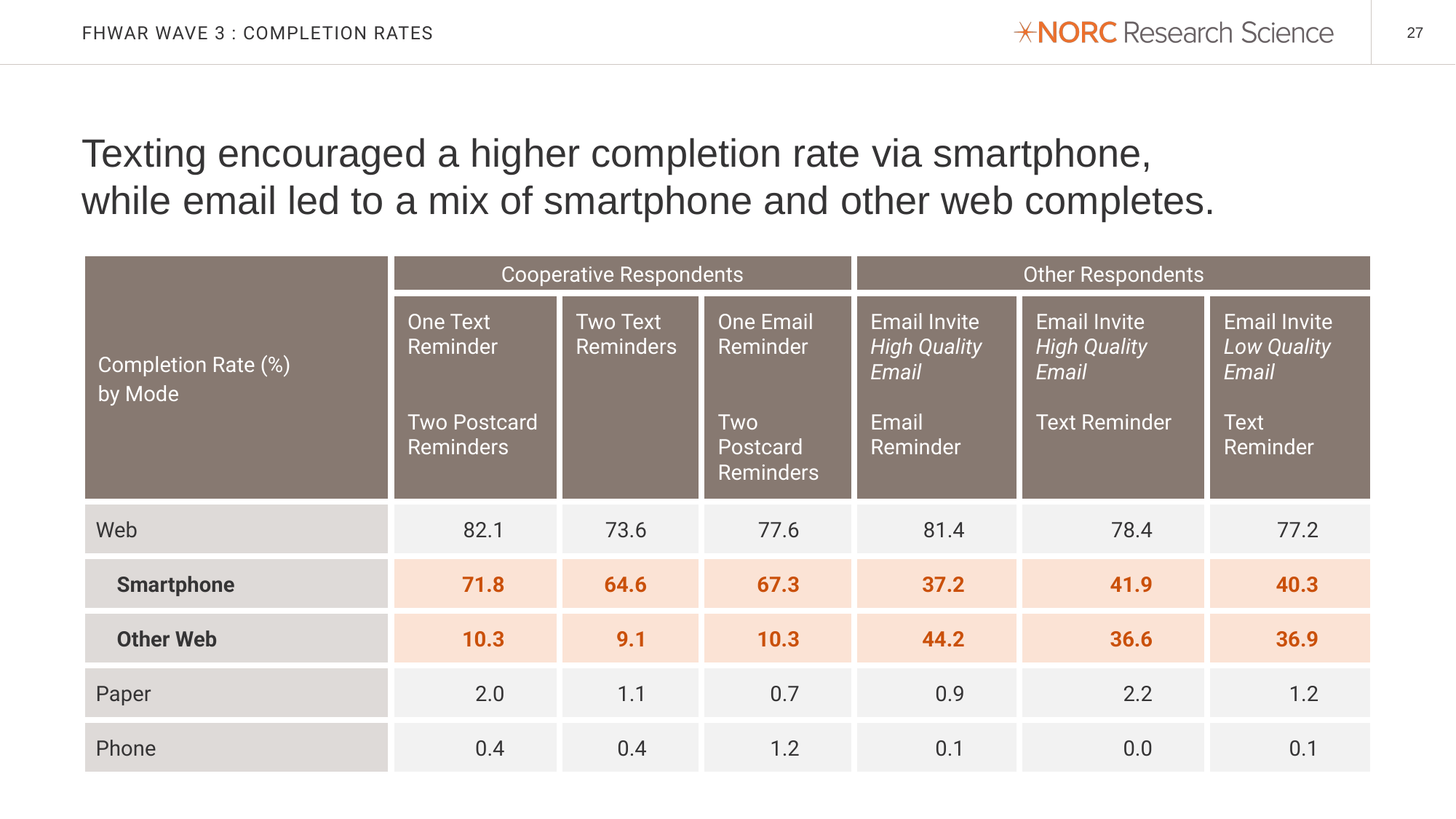

# FHWAR WAVE 3 : COMPLETION RATES
Texting encouraged a higher completion rate via smartphone, while email led to a mix of smartphone and other web completes.
| Completion Rate (%) by Mode | Cooperative Respondents |  |  | Other Respondents |  |  |
| --- | --- | --- | --- | --- | --- | --- |
|  | One Text Reminder Two Postcard Reminders | Two Text Reminders | One Email Reminder Two Postcard Reminders | Email Invite  High Quality Email Email Reminder | Email Invite  High Quality Email Text Reminder | Email Invite  Low Quality Email Text Reminder |
| Web | 82.1 | 73.6 | 77.6 | 81.4 | 78.4 | 77.2 |
| Smartphone | 71.8 | 64.6 | 67.3 | 37.2 | 41.9 | 40.3 |
| Other Web | 10.3 | 9.1 | 10.3 | 44.2 | 36.6 | 36.9 |
| Paper | 2.0 | 1.1 | 0.7 | 0.9 | 2.2 | 1.2 |
| Phone | 0.4 | 0.4 | 1.2 | 0.1 | 0.0 | 0.1 |